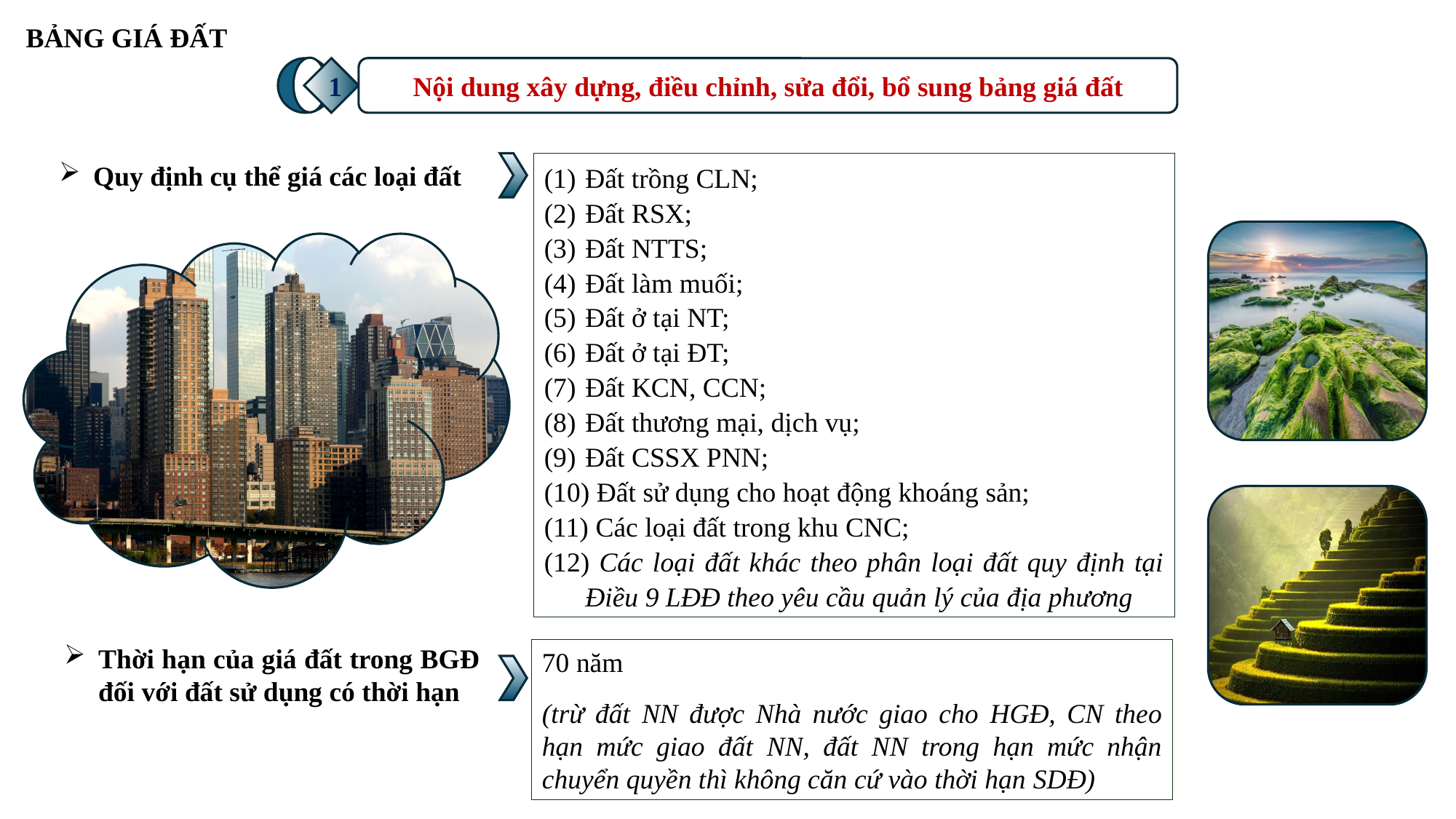

BẢNG GIÁ ĐẤT

1
Nội dung xây dựng, điều chỉnh, sửa đổi, bổ sung bảng giá đất
Quy định cụ thể giá các loại đất

Đất trồng CLN;
Đất RSX;
Đất NTTS;
Đất làm muối;
Đất ở tại NT;
Đất ở tại ĐT;
Đất KCN, CCN;
Đất thương mại, dịch vụ;
Đất CSSX PNN;
 Đất sử dụng cho hoạt động khoáng sản;
 Các loại đất trong khu CNC;
 Các loại đất khác theo phân loại đất quy định tại Điều 9 LĐĐ theo yêu cầu quản lý của địa phương

Thời hạn của giá đất trong BGĐ đối với đất sử dụng có thời hạn
70 năm
(trừ đất NN được Nhà nước giao cho HGĐ, CN theo hạn mức giao đất NN, đất NN trong hạn mức nhận chuyển quyền thì không căn cứ vào thời hạn SDĐ)